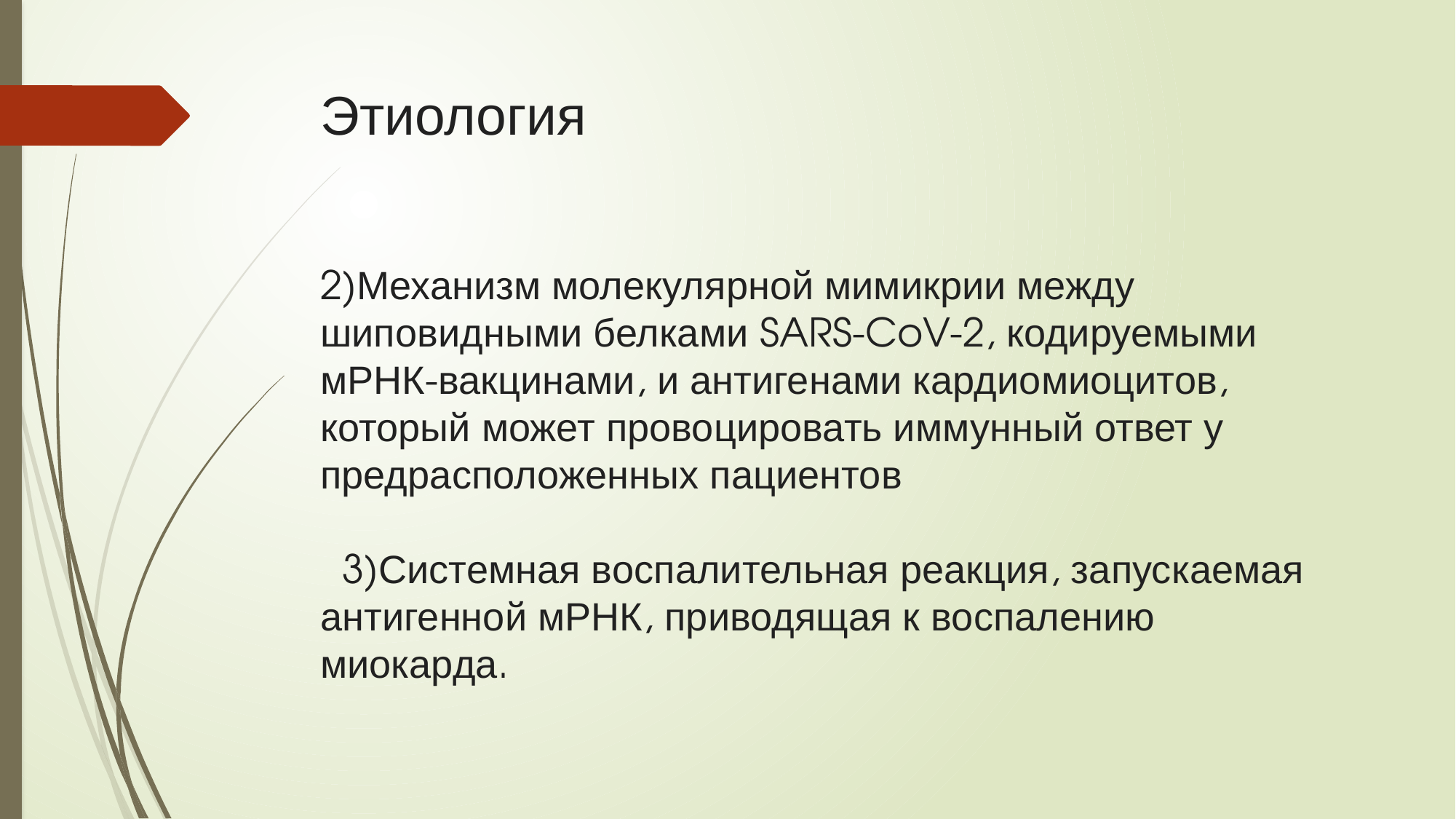

# Этиология
2)Механизм молекулярной мимикрии между шиповидными белками SARS-CoV-2, кодируемыми мРНК-вакцинами, и антигенами кардиомиоцитов, который может провоцировать иммунный ответ у предрасположенных пациентов

  3)Системная воспалительная реакция, запускаемая антигенной мРНК, приводящая к воспалению миокарда.